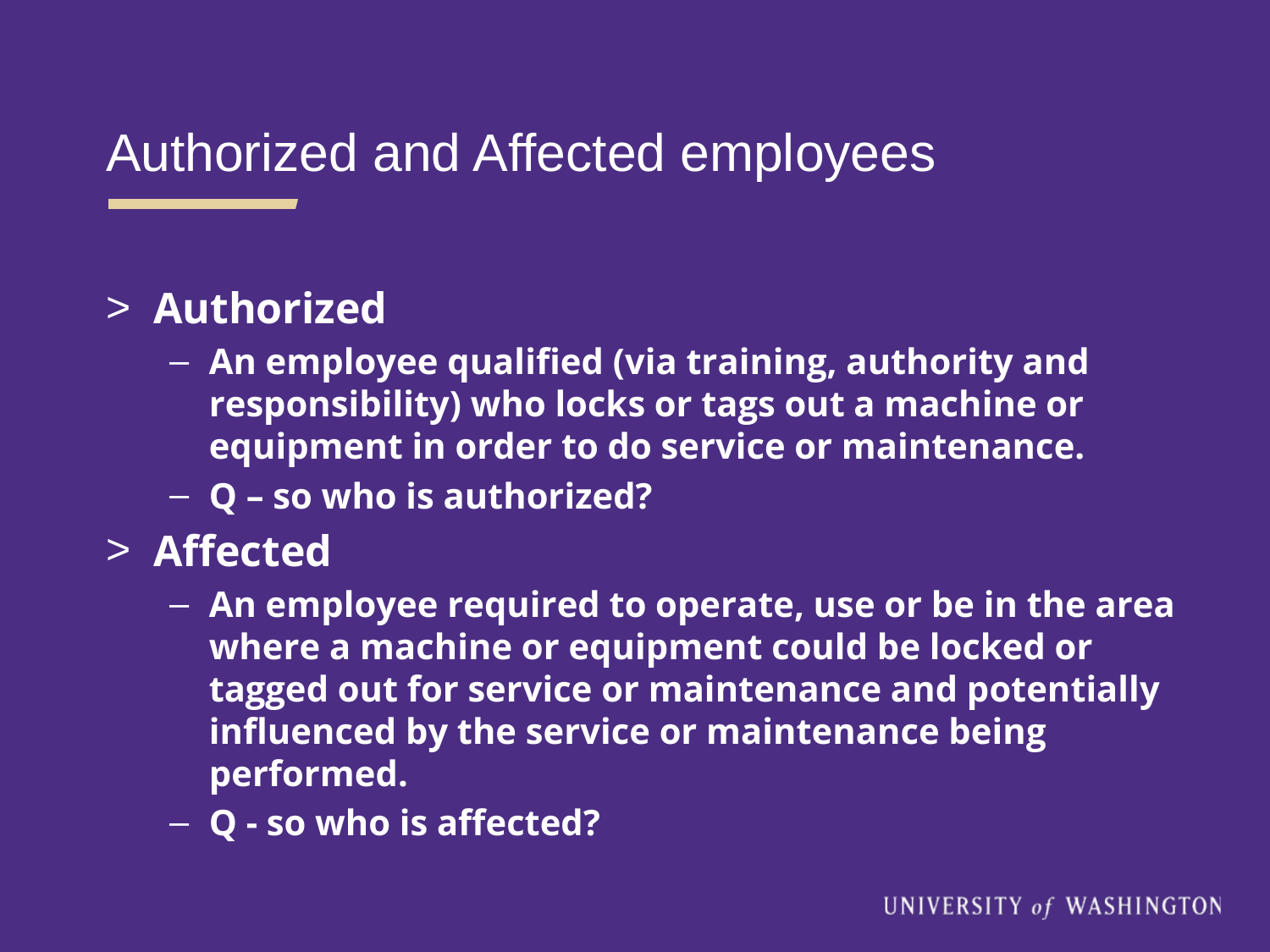

Authorized and Affected employees
Authorized
An employee qualified (via training, authority and responsibility) who locks or tags out a machine or equipment in order to do service or maintenance.
Q – so who is authorized?
Affected
An employee required to operate, use or be in the area where a machine or equipment could be locked or tagged out for service or maintenance and potentially influenced by the service or maintenance being performed.
Q - so who is affected?